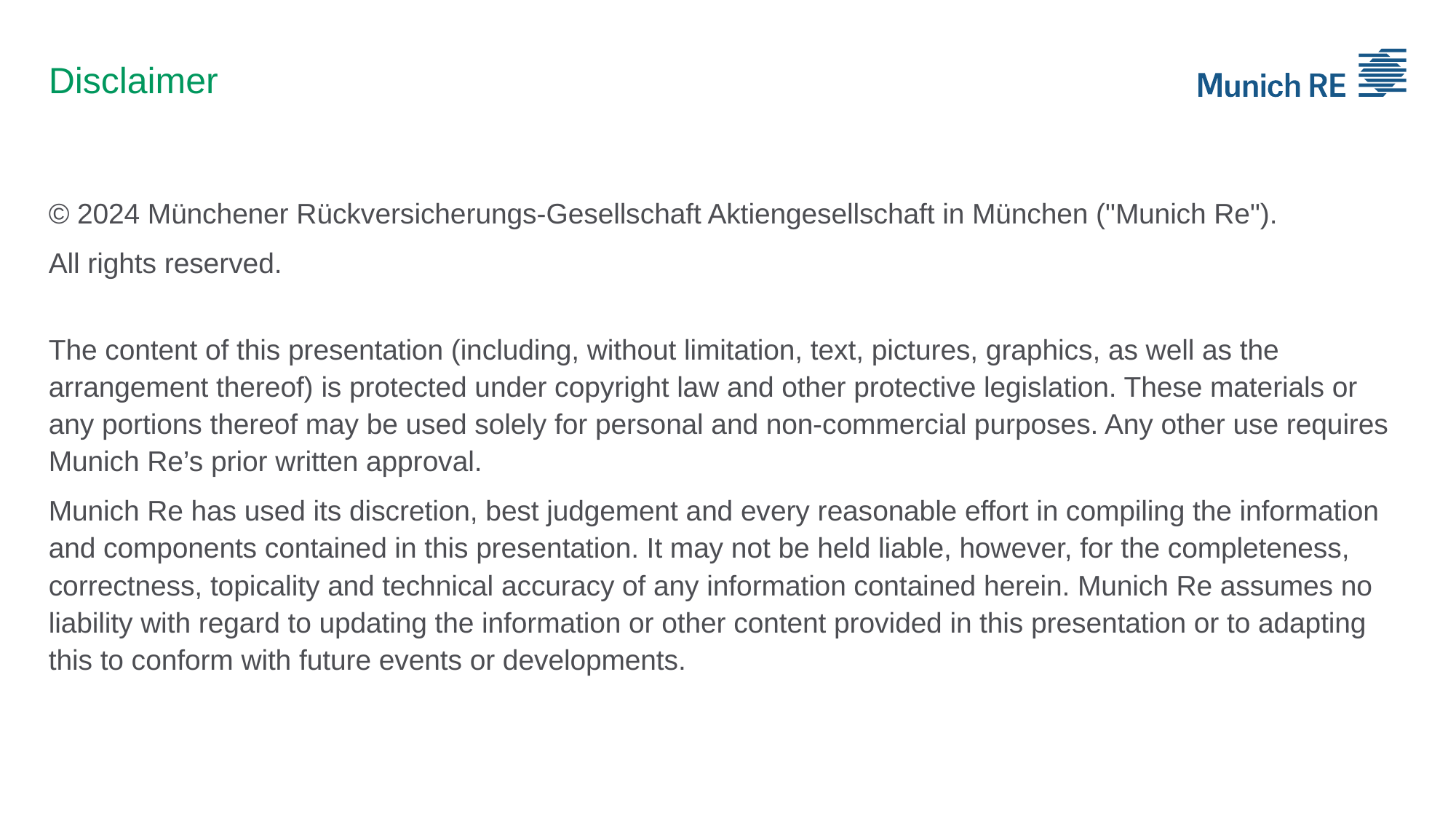

# Disclaimer
© 2024 Münchener Rückversicherungs-Gesellschaft Aktiengesellschaft in München ("Munich Re").
All rights reserved.
The content of this presentation (including, without limitation, text, pictures, graphics, as well as the arrangement thereof) is protected under copyright law and other protective legislation. These materials or any portions thereof may be used solely for personal and non-commercial purposes. Any other use requires Munich Re’s prior written approval.
Munich Re has used its discretion, best judgement and every reasonable effort in compiling the information and components contained in this presentation. It may not be held liable, however, for the completeness, correctness, topicality and technical accuracy of any information contained herein. Munich Re assumes no liability with regard to updating the information or other content provided in this presentation or to adapting this to conform with future events or developments.